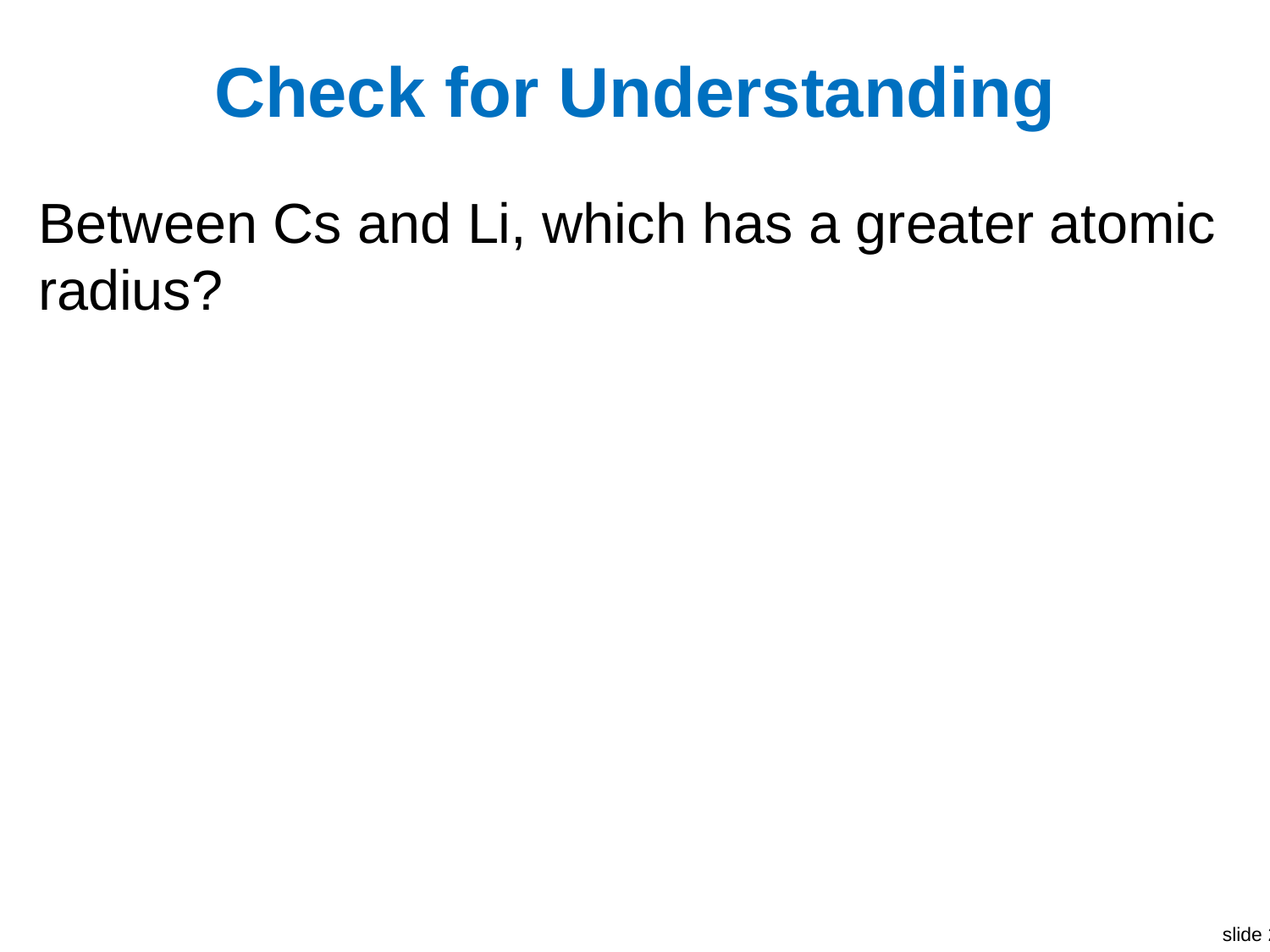

# Check for Understanding
Between Cs and Li, which has a greater atomic radius?